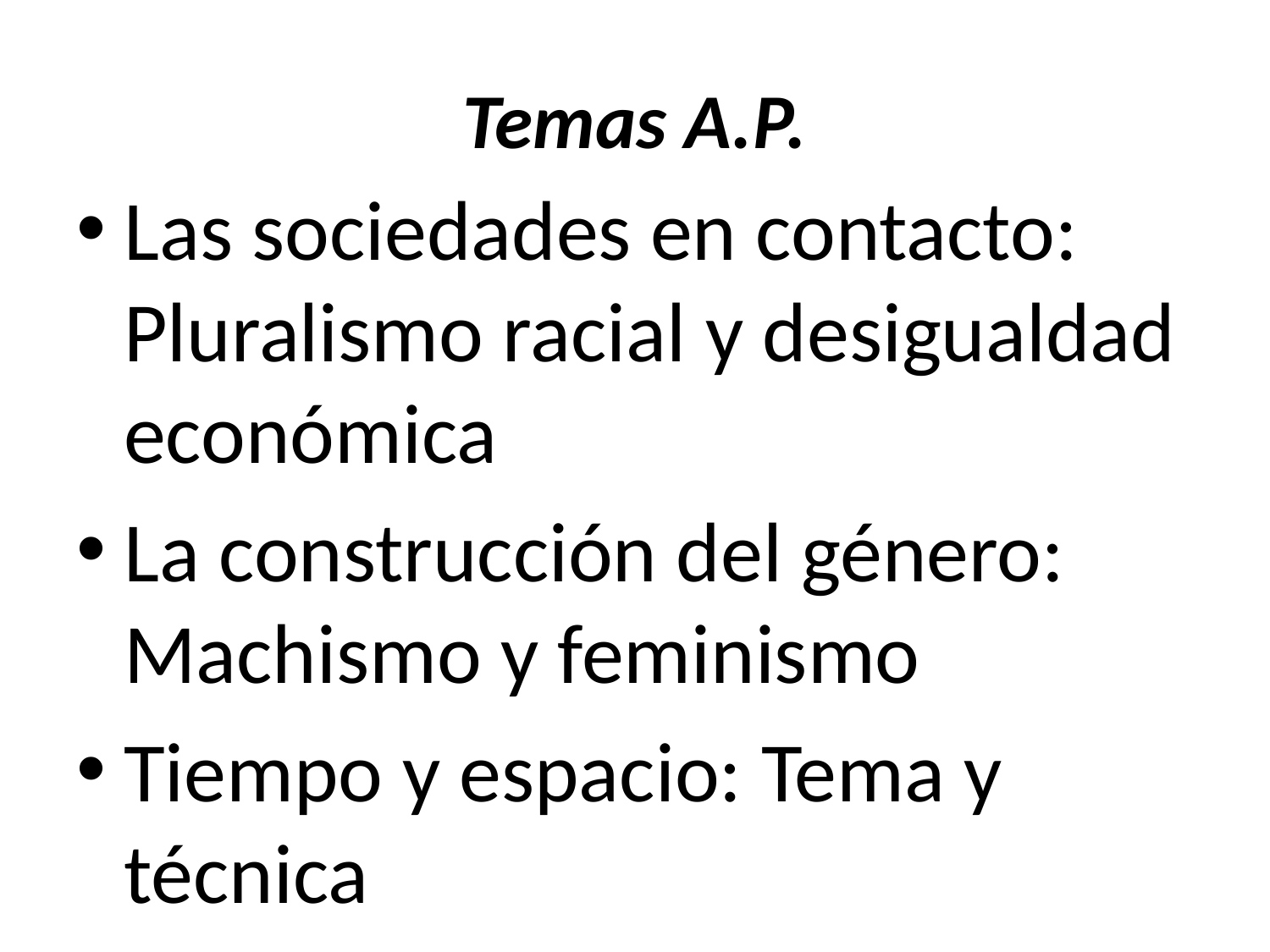

# Temas A.P.
Las sociedades en contacto: Pluralismo racial y desigualdad económica
La construcción del género: Machismo y feminismo
Tiempo y espacio: Tema y técnica